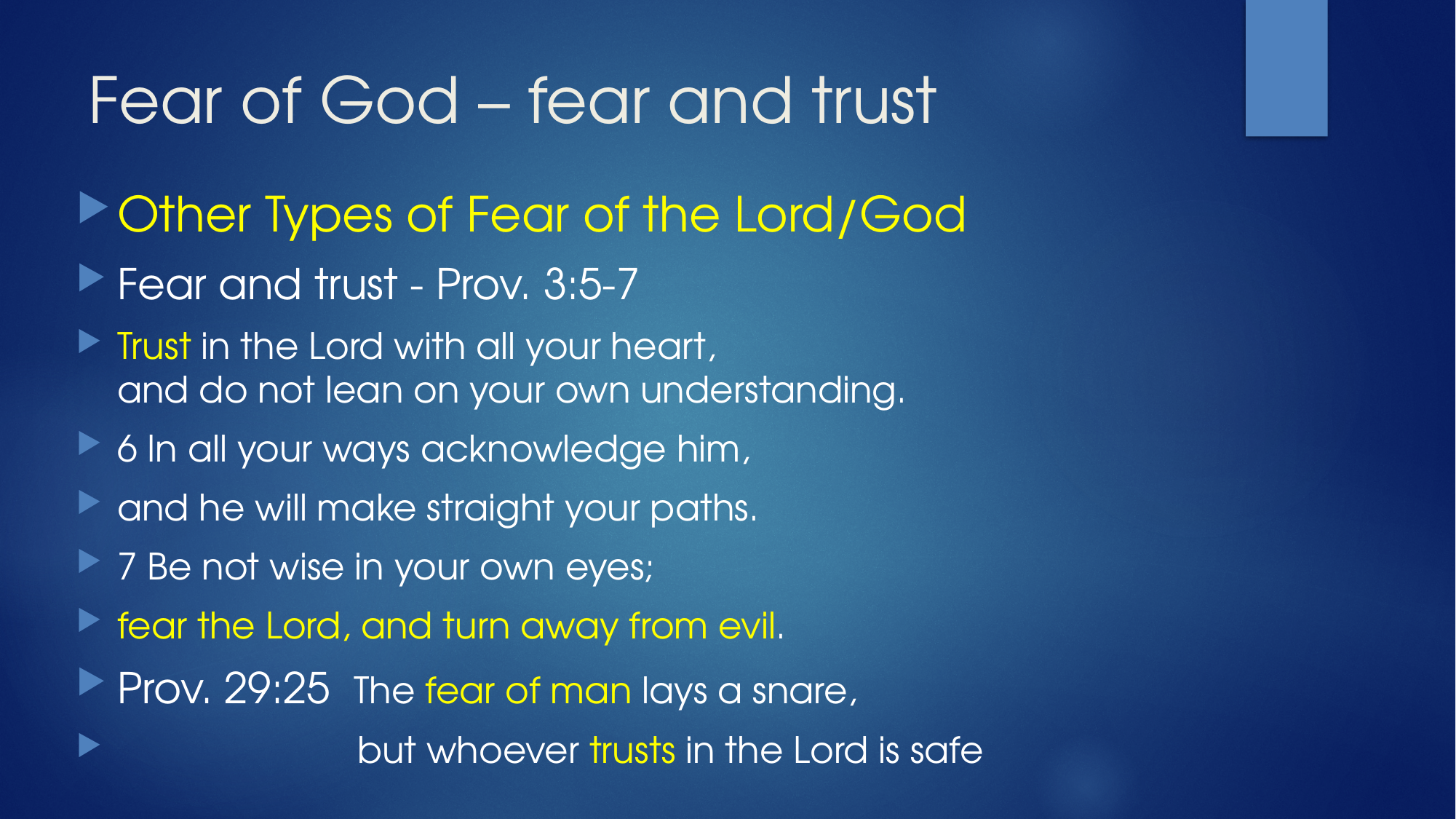

# Fear of God – fear and trust
Other Types of Fear of the Lord/God
Fear and trust - Prov. 3:5-7
Trust in the Lord with all your heart,
and do not lean on your own understanding.
6 In all your ways acknowledge him,
and he will make straight your paths.
7 Be not wise in your own eyes;
fear the Lord, and turn away from evil.
Prov. 29:25  The fear of man lays a snare,
                        but whoever trusts in the Lord is safe